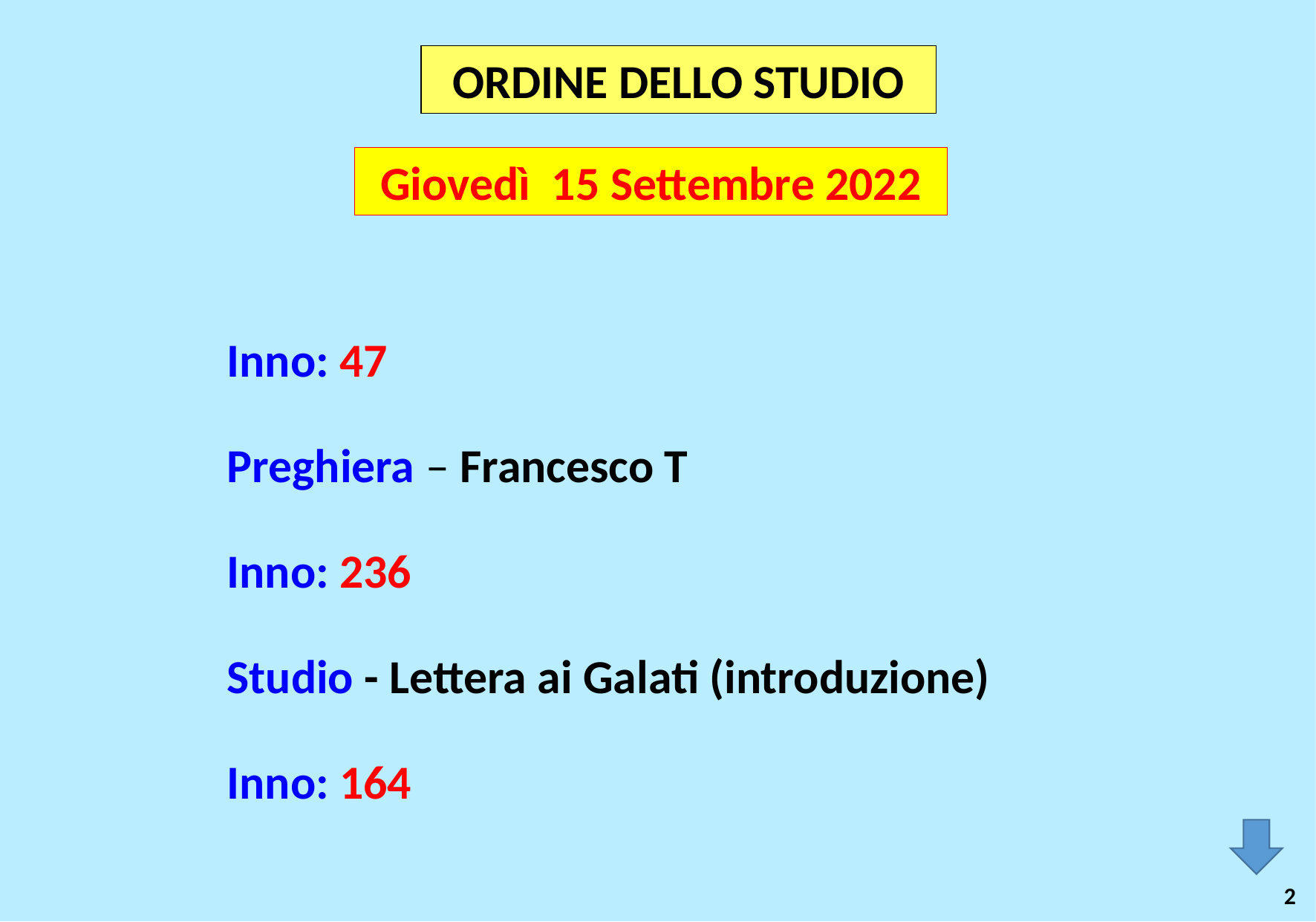

ORDINE DELLO STUDIO
Giovedì  15 Settembre 2022
Inno: 47
Preghiera – Francesco T
Inno: 236
Studio - Lettera ai Galati (introduzione)
Inno: 164

2